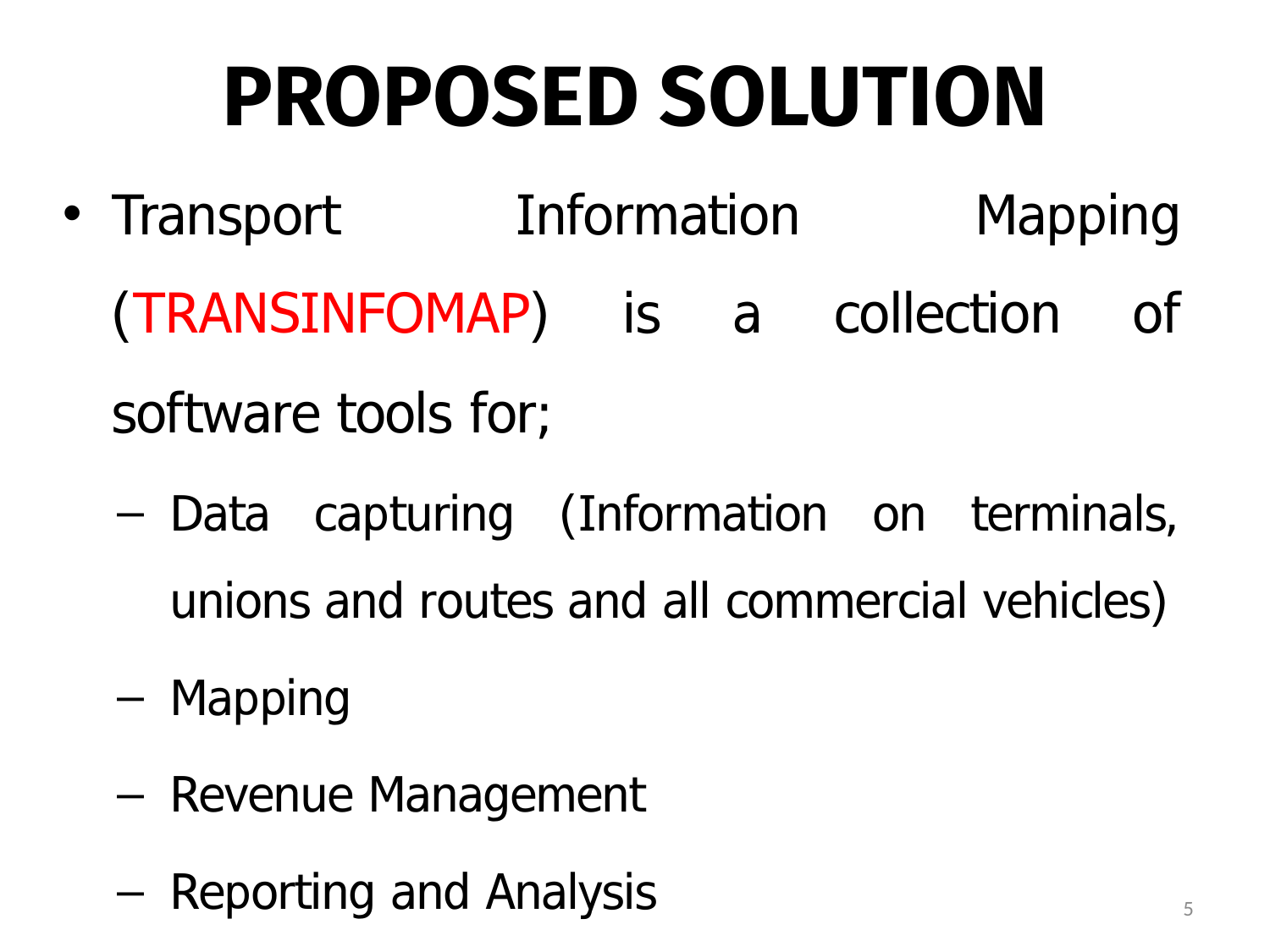

# PROPOSED SOLUTION
Transport Information Mapping (TRANSINFOMAP) is a collection of software tools for;
Data capturing (Information on terminals, unions and routes and all commercial vehicles)
Mapping
Revenue Management
Reporting and Analysis
5